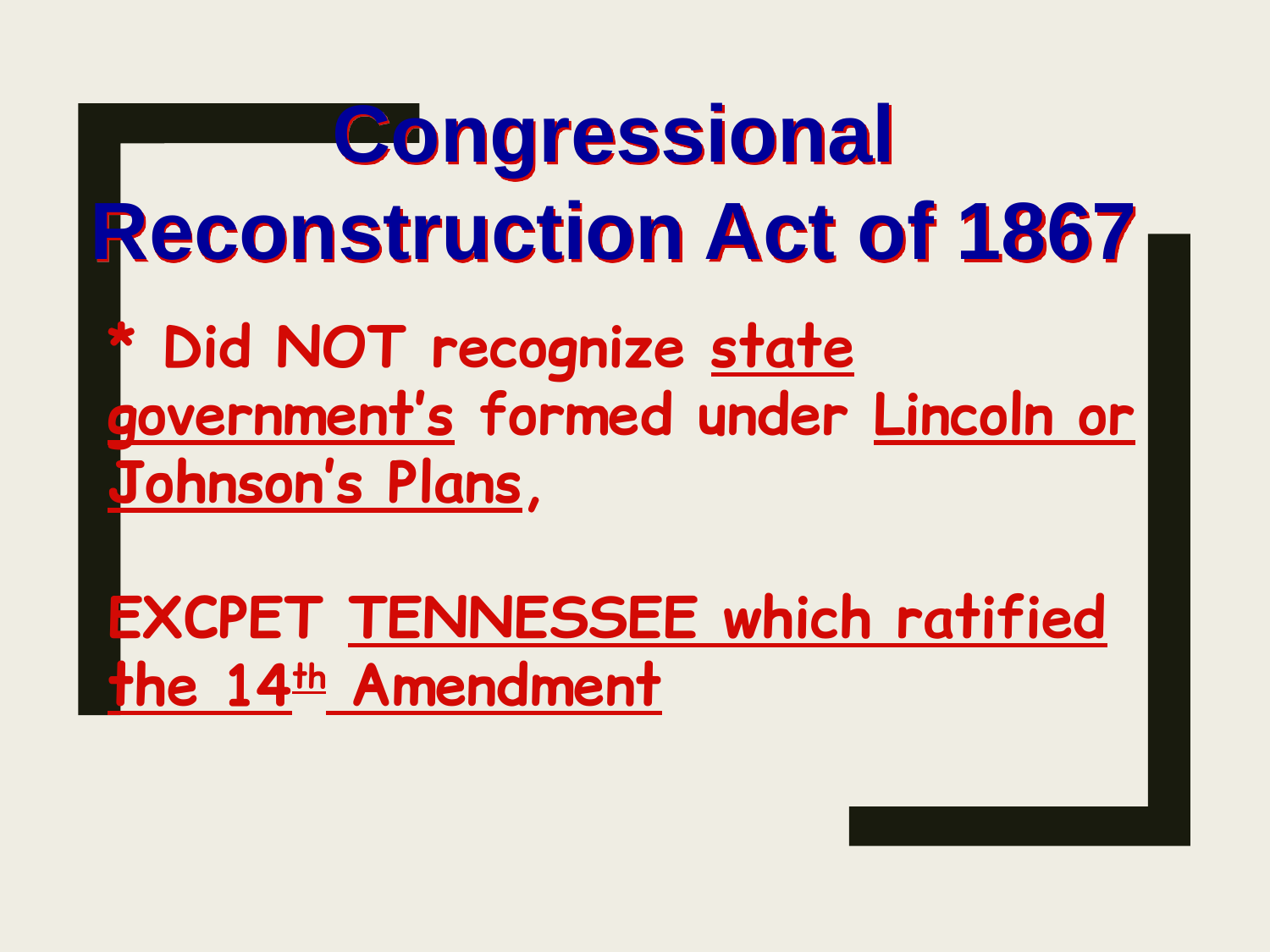

Congressional Reconstruction Act of 1867

* Did NOT recognize state government’s formed under Lincoln or Johnson’s Plans,

EXCPET TENNESSEE which ratified the 14th Amendment